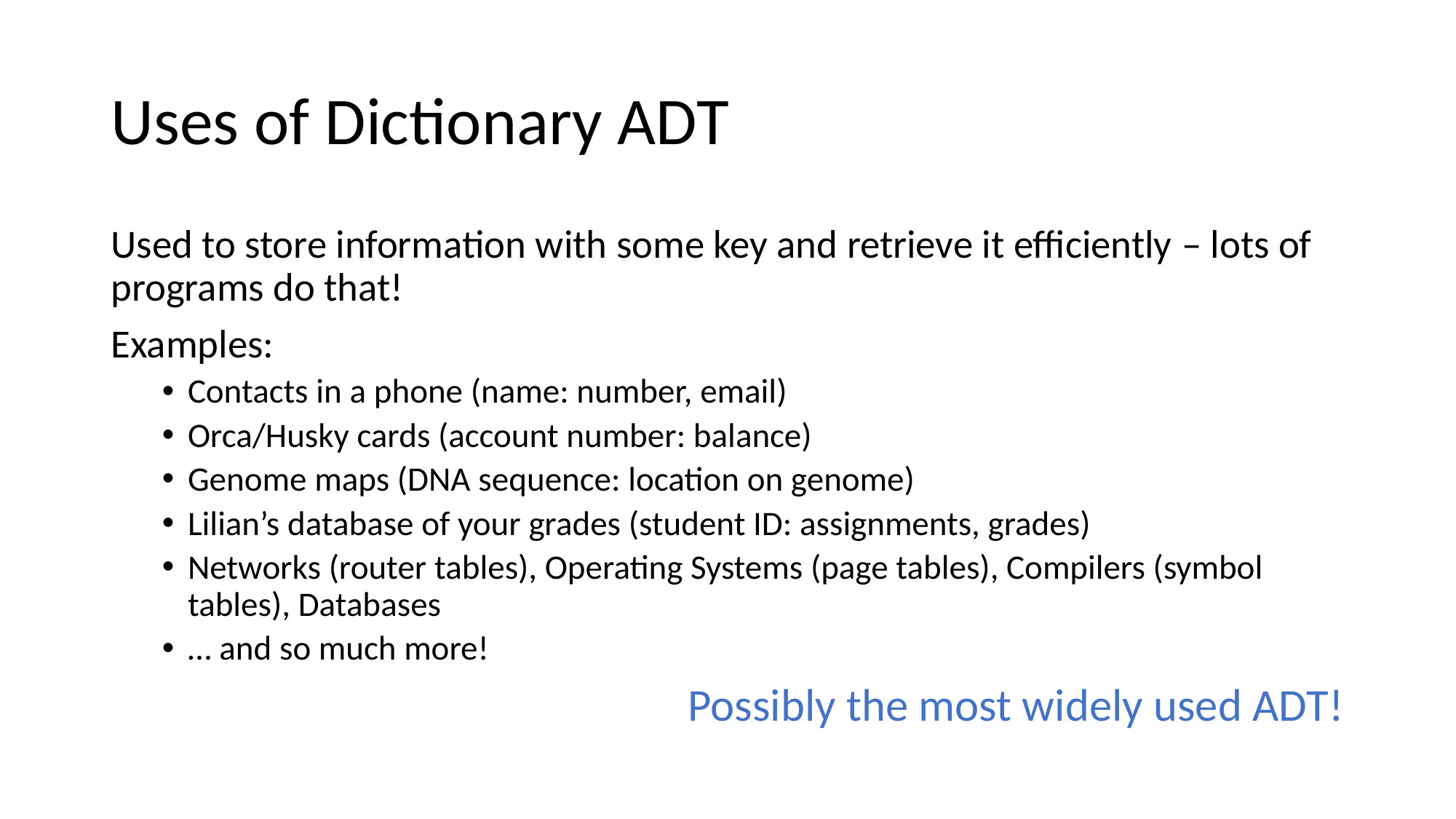

# Uses of Dictionary ADT
Used to store information with some key and retrieve it efficiently – lots of programs do that!
Examples:
Contacts in a phone (name: number, email)
Orca/Husky cards (account number: balance)
Genome maps (DNA sequence: location on genome)
Lilian’s database of your grades (student ID: assignments, grades)
Networks (router tables), Operating Systems (page tables), Compilers (symbol tables), Databases
… and so much more!
Possibly the most widely used ADT!